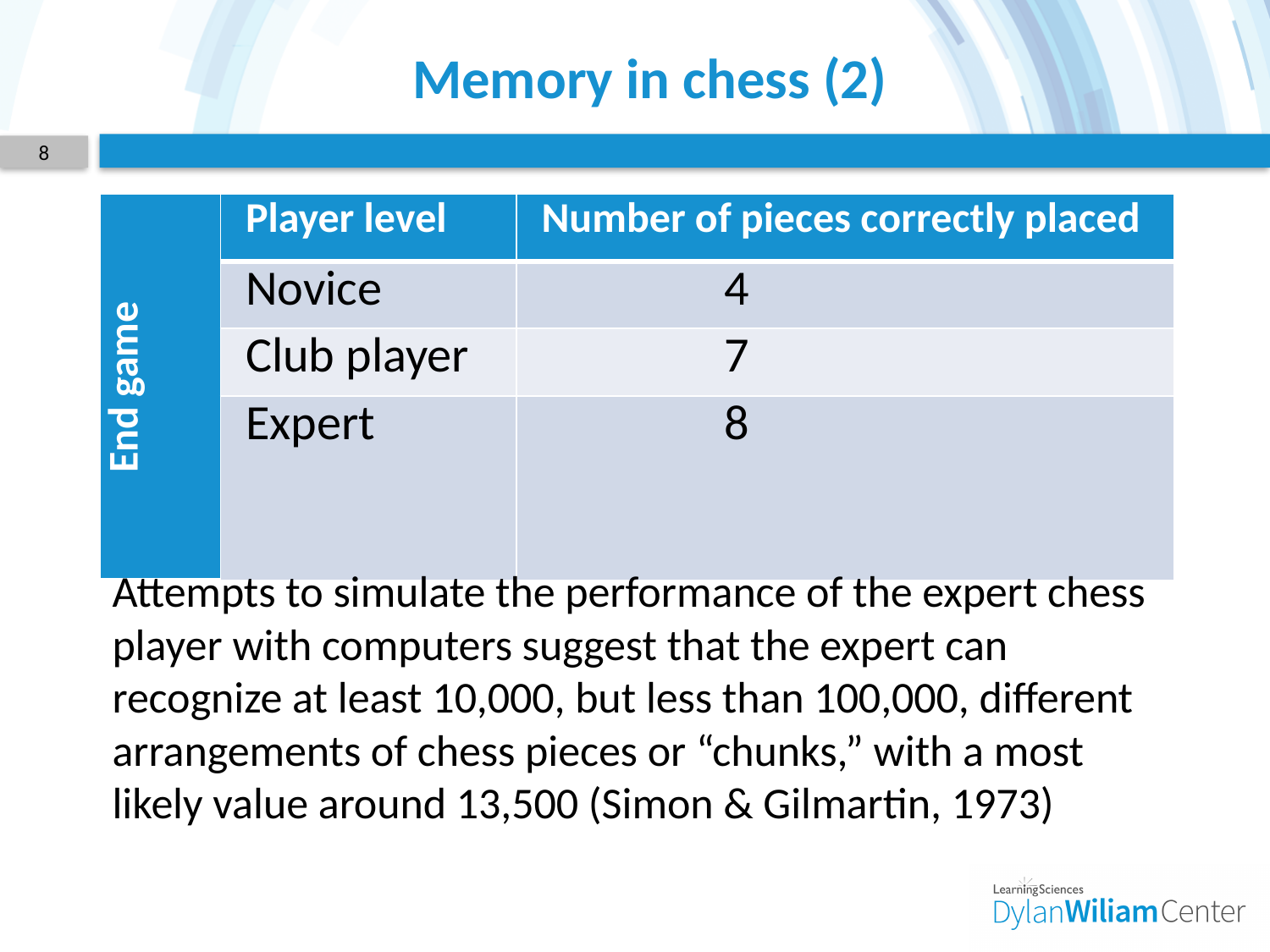

# Memory in chess (2)
8
| End game | Player level | Number of pieces correctly placed |
| --- | --- | --- |
|  | Novice | 4 |
|  | Club player | 7 |
|  | Expert | 8 |
Attempts to simulate the performance of the expert chess player with computers suggest that the expert can recognize at least 10,000, but less than 100,000, different arrangements of chess pieces or “chunks,” with a most likely value around 13,500 (Simon & Gilmartin, 1973)